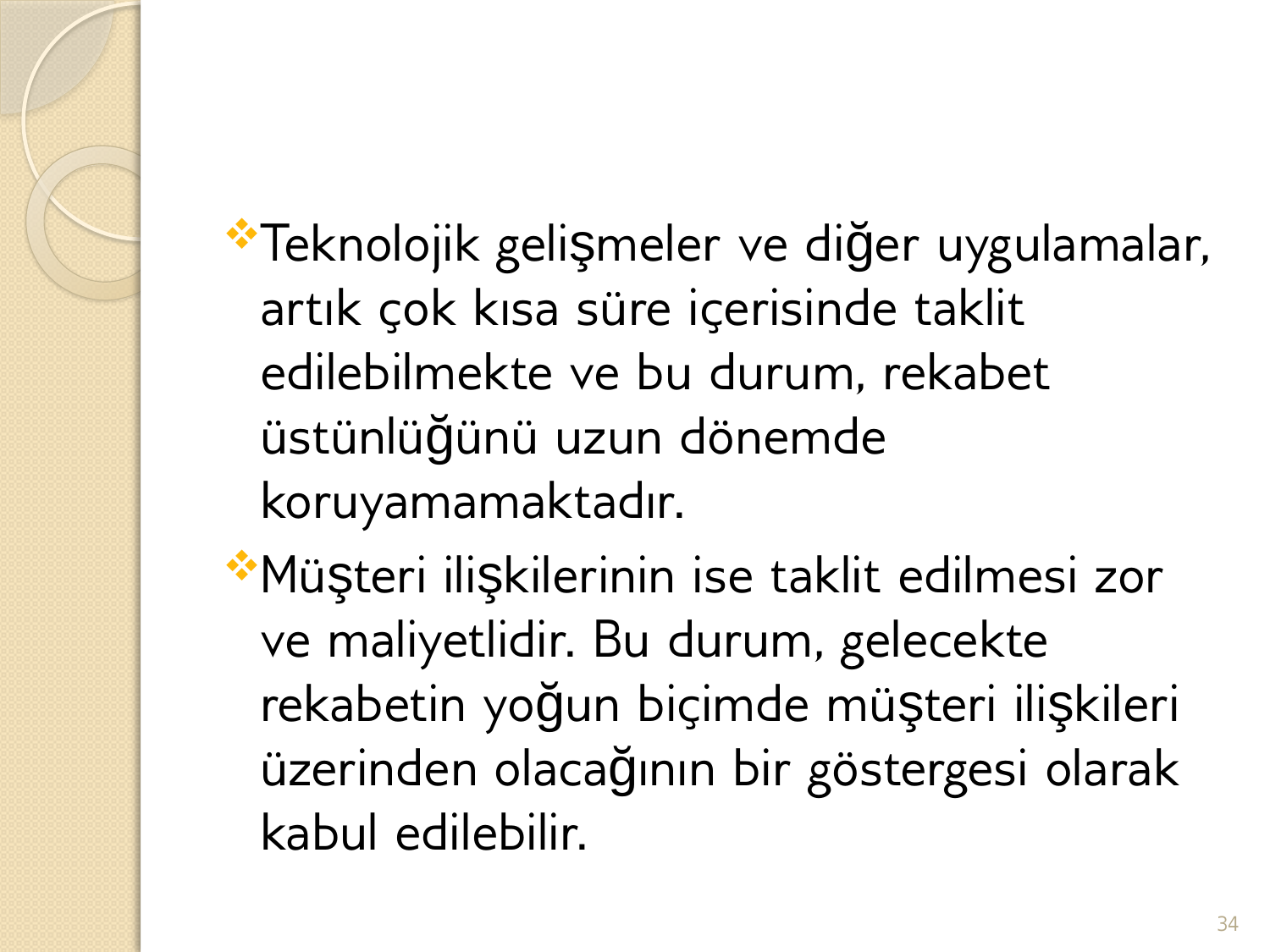

#
Teknolojik gelişmeler ve diğer uygulamalar, artık çok kısa süre içerisinde taklit edilebilmekte ve bu durum, rekabet üstünlüğünü uzun dönemde koruyamamaktadır.
Müşteri ilişkilerinin ise taklit edilmesi zor ve maliyetlidir. Bu durum, gelecekte rekabetin yoğun biçimde müşteri ilişkileri üzerinden olacağının bir göstergesi olarak kabul edilebilir.
34